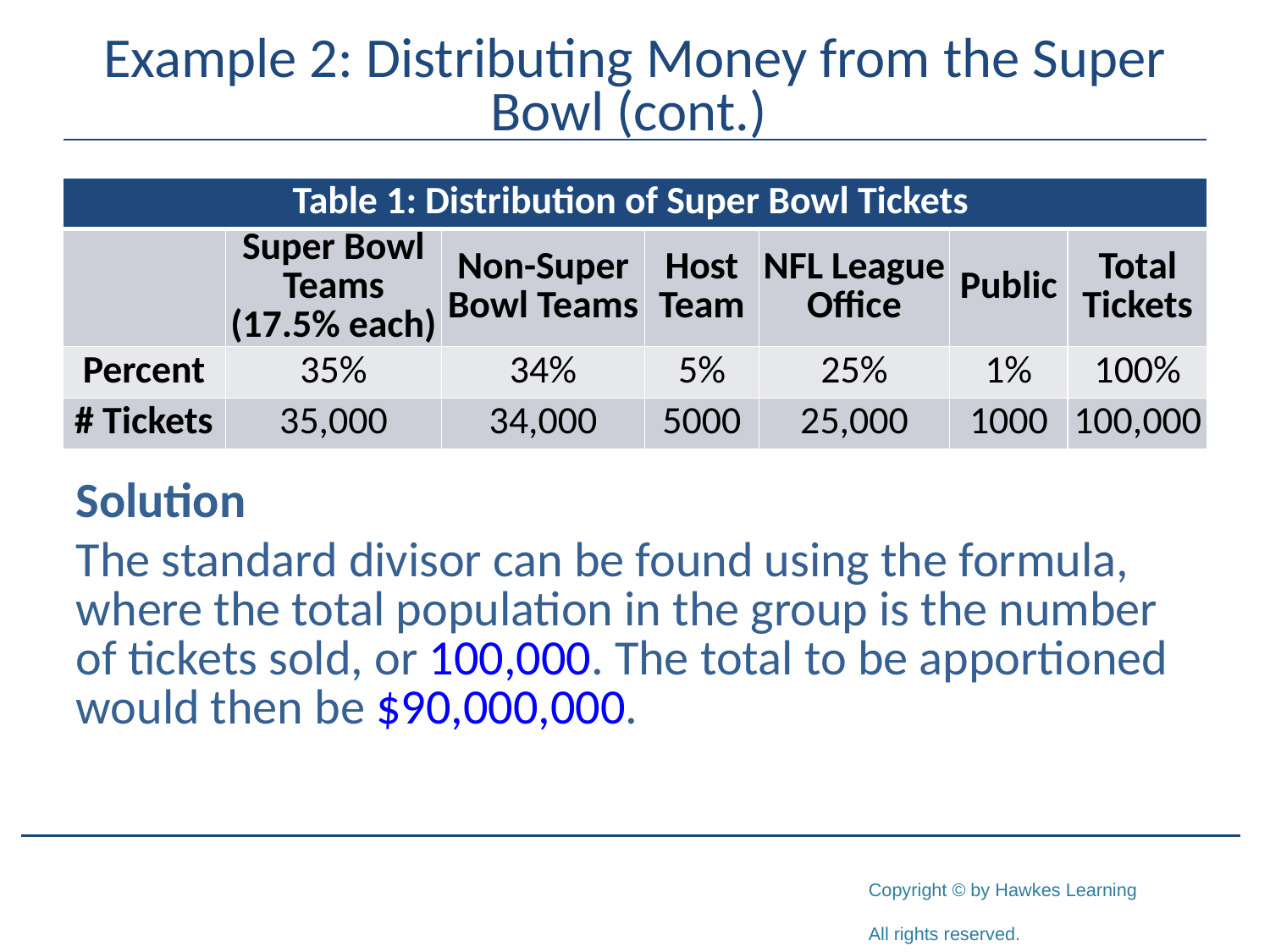

# Example 2: Distributing Money from the Super Bowl (cont.)
| Table 1: Distribution of Super Bowl Tickets |  |  |  |  |  |  |
| --- | --- | --- | --- | --- | --- | --- |
|  | Super Bowl Teams (17.5% each) | Non-Super Bowl Teams | Host Team | NFL League Office | Public | Total Tickets |
| Percent | 35% | 34% | 5% | 25% | 1% | 100% |
| # Tickets | 35,000 | 34,000 | 5000 | 25,000 | 1000 | 100,000 |

Solution
The standard divisor can be found using the formula, where the total population in the group is the number of tickets sold, or 100,000. The total to be apportioned would then be $90,000,000.